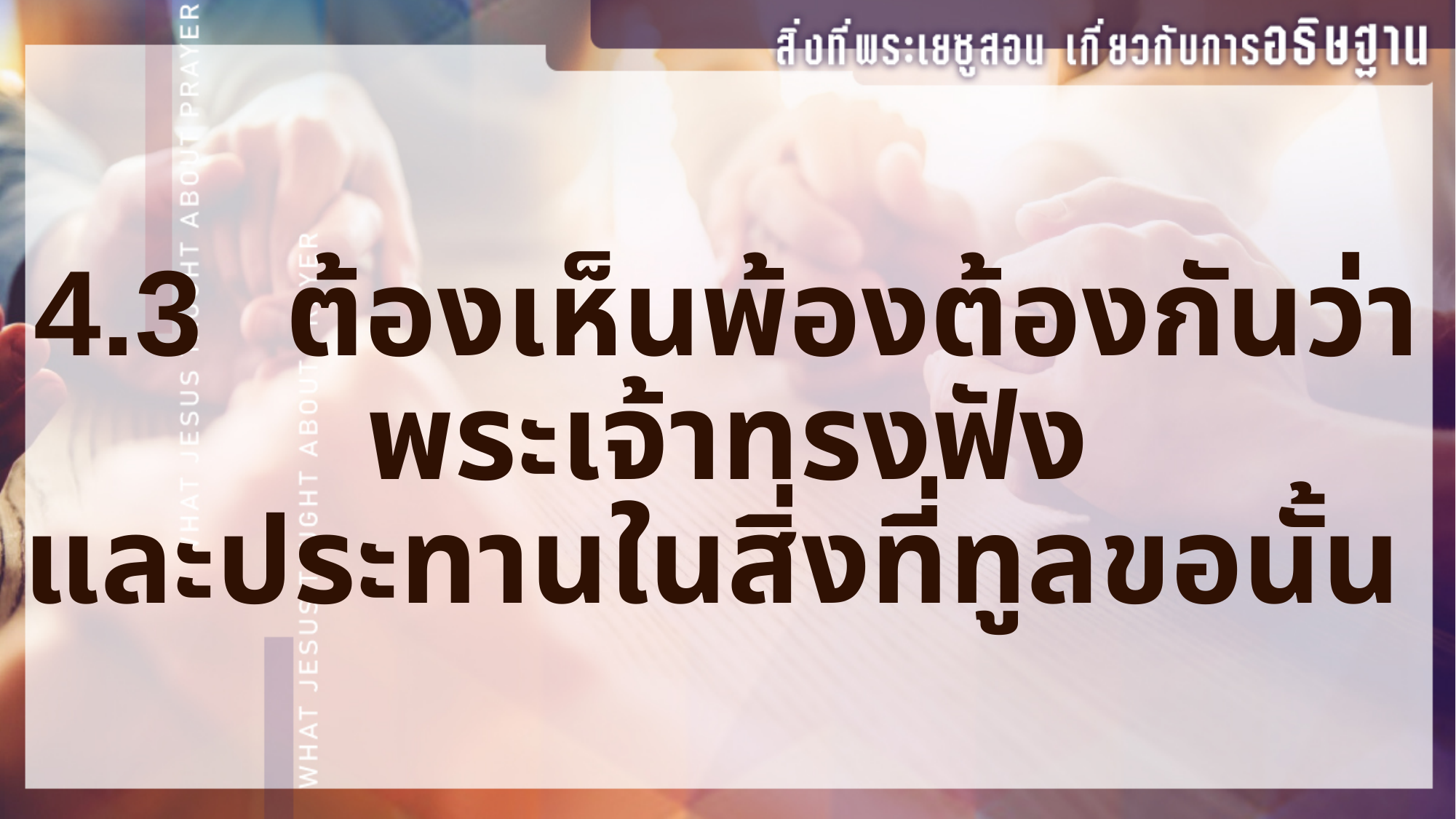

4.3	 ต้องเห็นพ้องต้องกันว่า
พระเจ้าทรงฟัง
และประทานในสิ่งที่ทูลขอนั้น